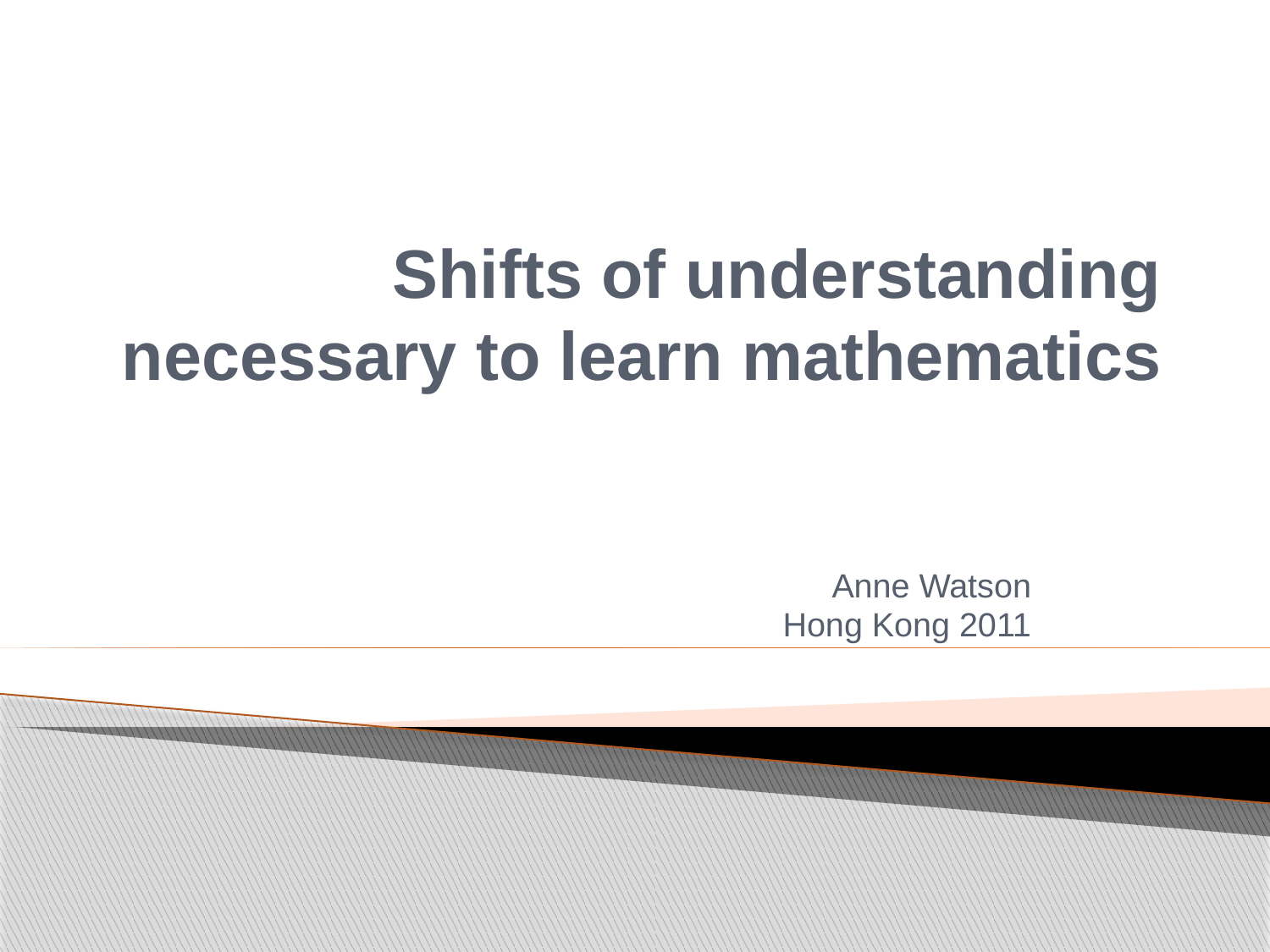

# Shifts of understanding necessary to learn mathematics
Anne Watson
Hong Kong 2011